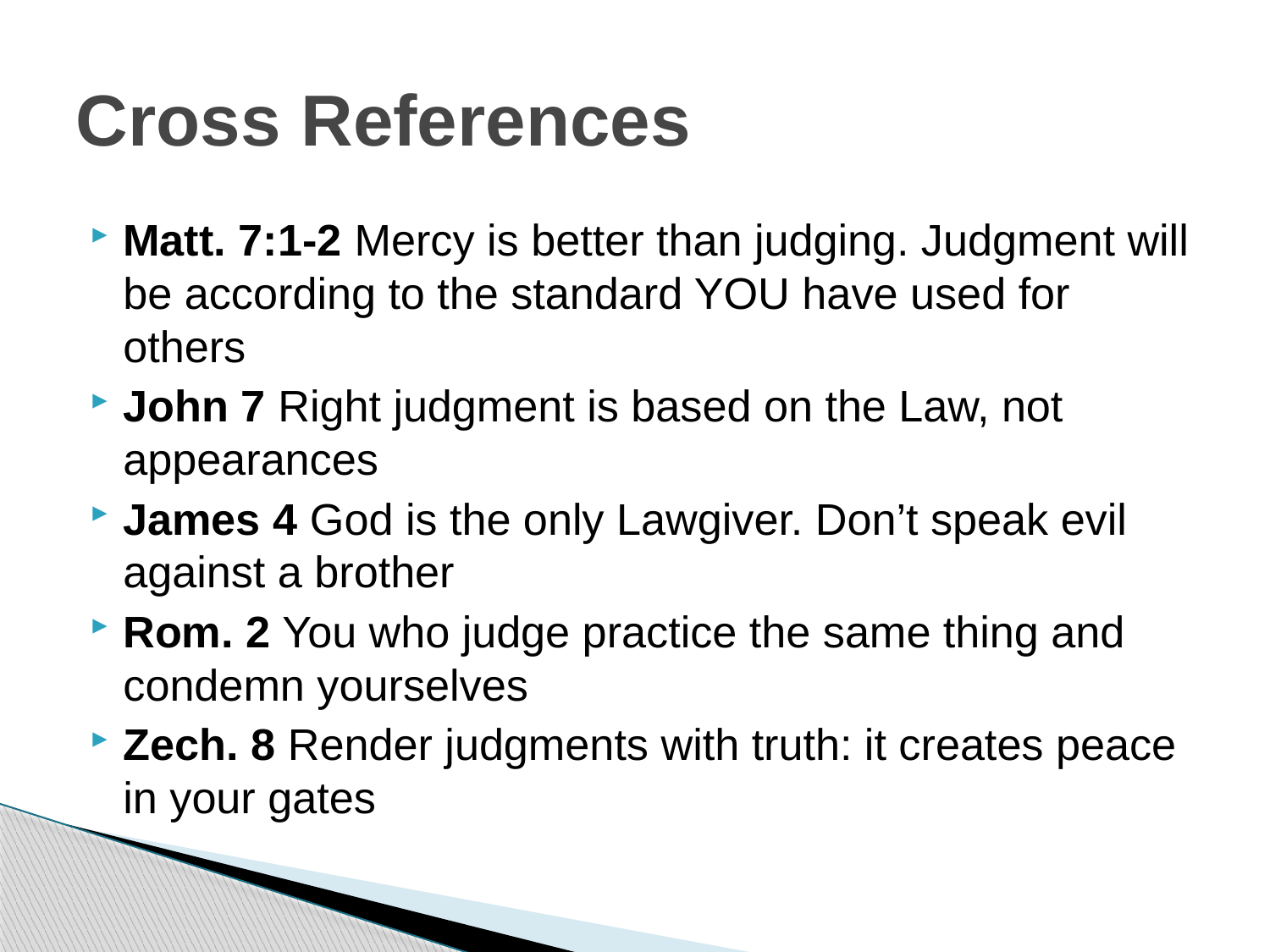

# Cross References
Matt. 7:1-2 Mercy is better than judging. Judgment will be according to the standard YOU have used for others
John 7 Right judgment is based on the Law, not appearances
James 4 God is the only Lawgiver. Don’t speak evil against a brother
Rom. 2 You who judge practice the same thing and condemn yourselves
Zech. 8 Render judgments with truth: it creates peace in your gates